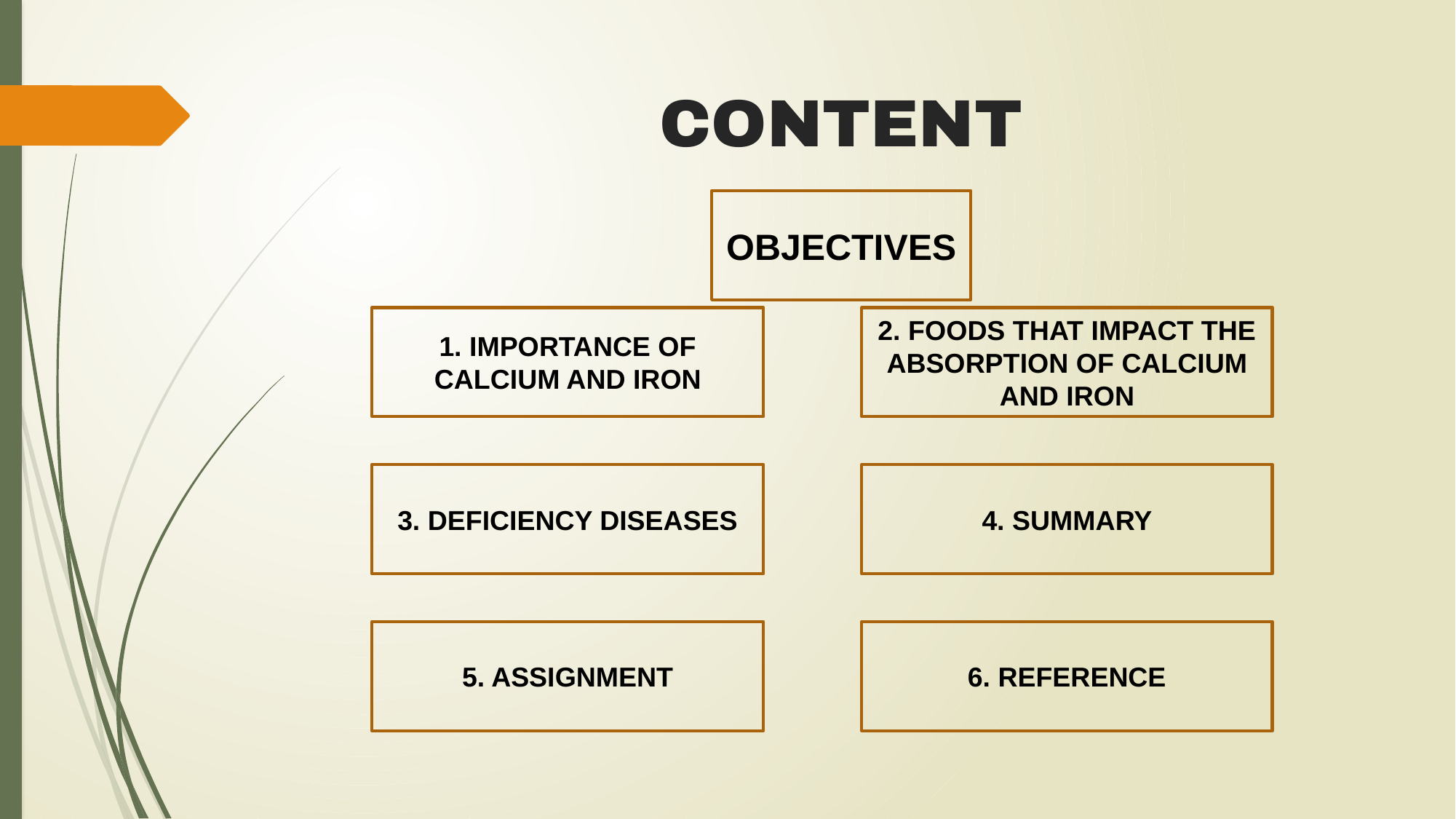

# CONTENT
OBJECTIVES
1. IMPORTANCE OF CALCIUM AND IRON
2. FOODS THAT IMPACT THE ABSORPTION OF CALCIUM AND IRON
3. DEFICIENCY DISEASES
4. SUMMARY
5. ASSIGNMENT
6. REFERENCE